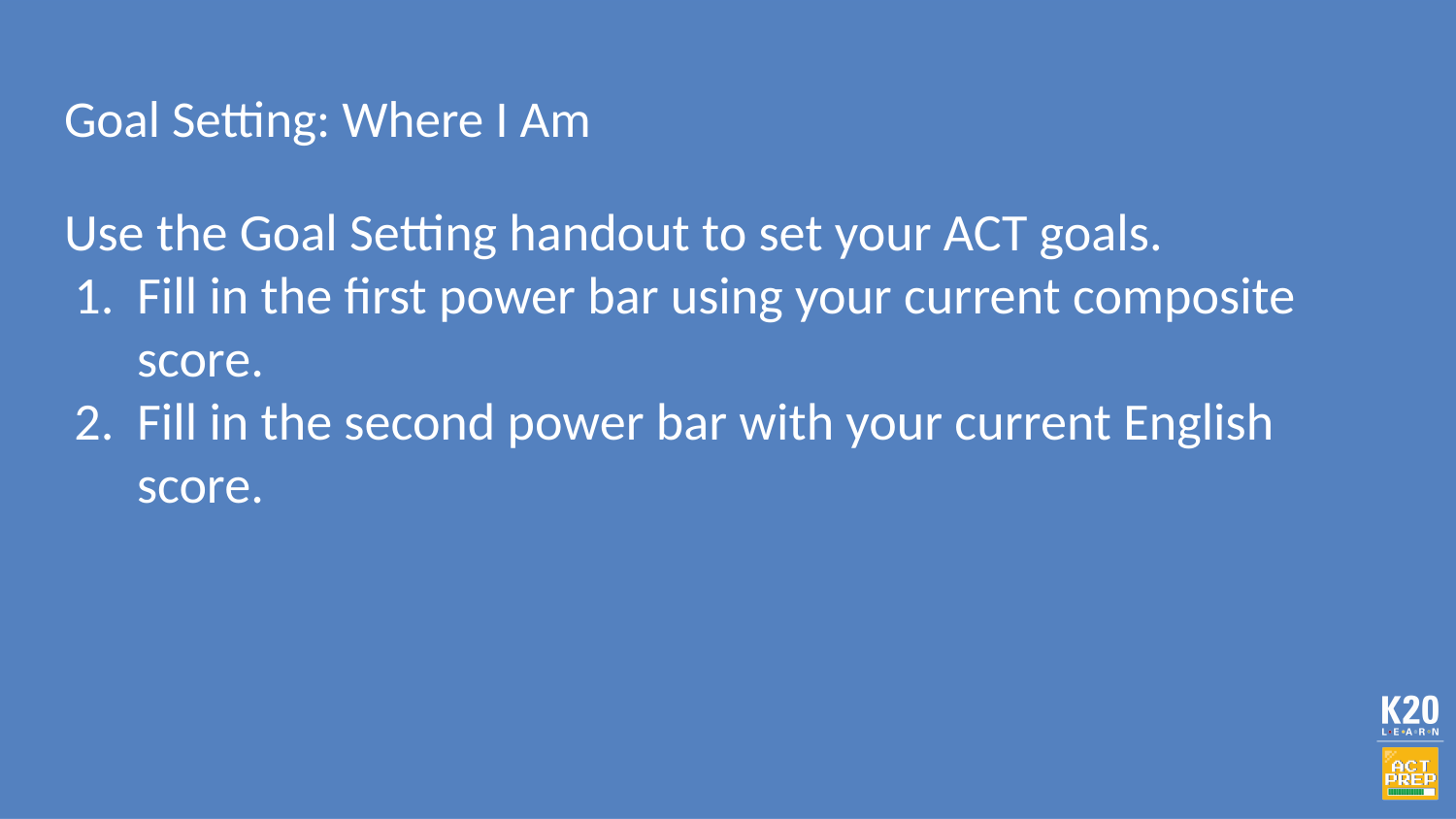

# Goal Setting: Where I Am
Use the Goal Setting handout to set your ACT goals.
Fill in the first power bar using your current composite score.
Fill in the second power bar with your current English score.